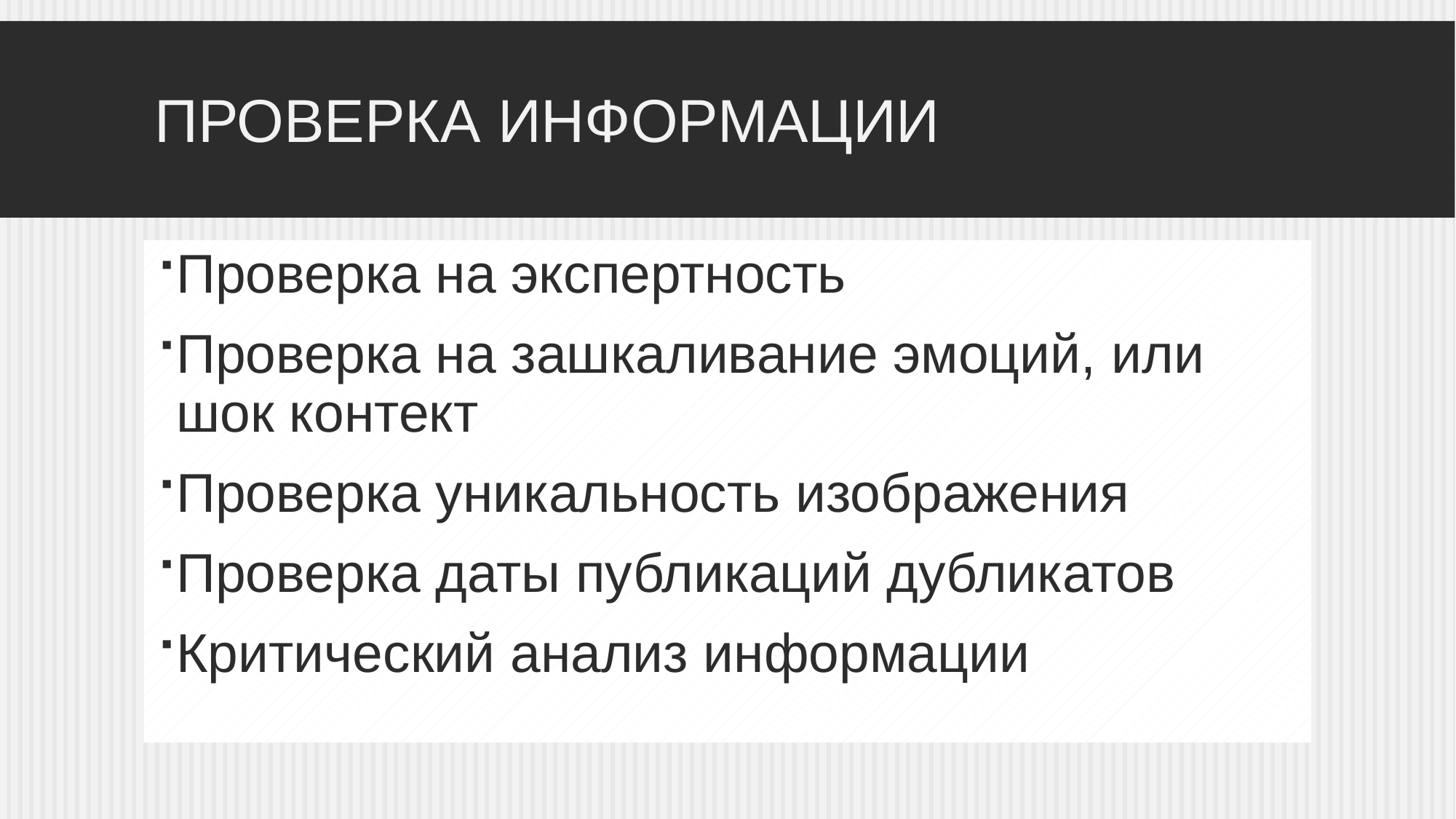

# Проверка информации
Проверка на экспертность
Проверка на зашкаливание эмоций, или шок контект
Проверка уникальность изображения
Проверка даты публикаций дубликатов
Критический анализ информации